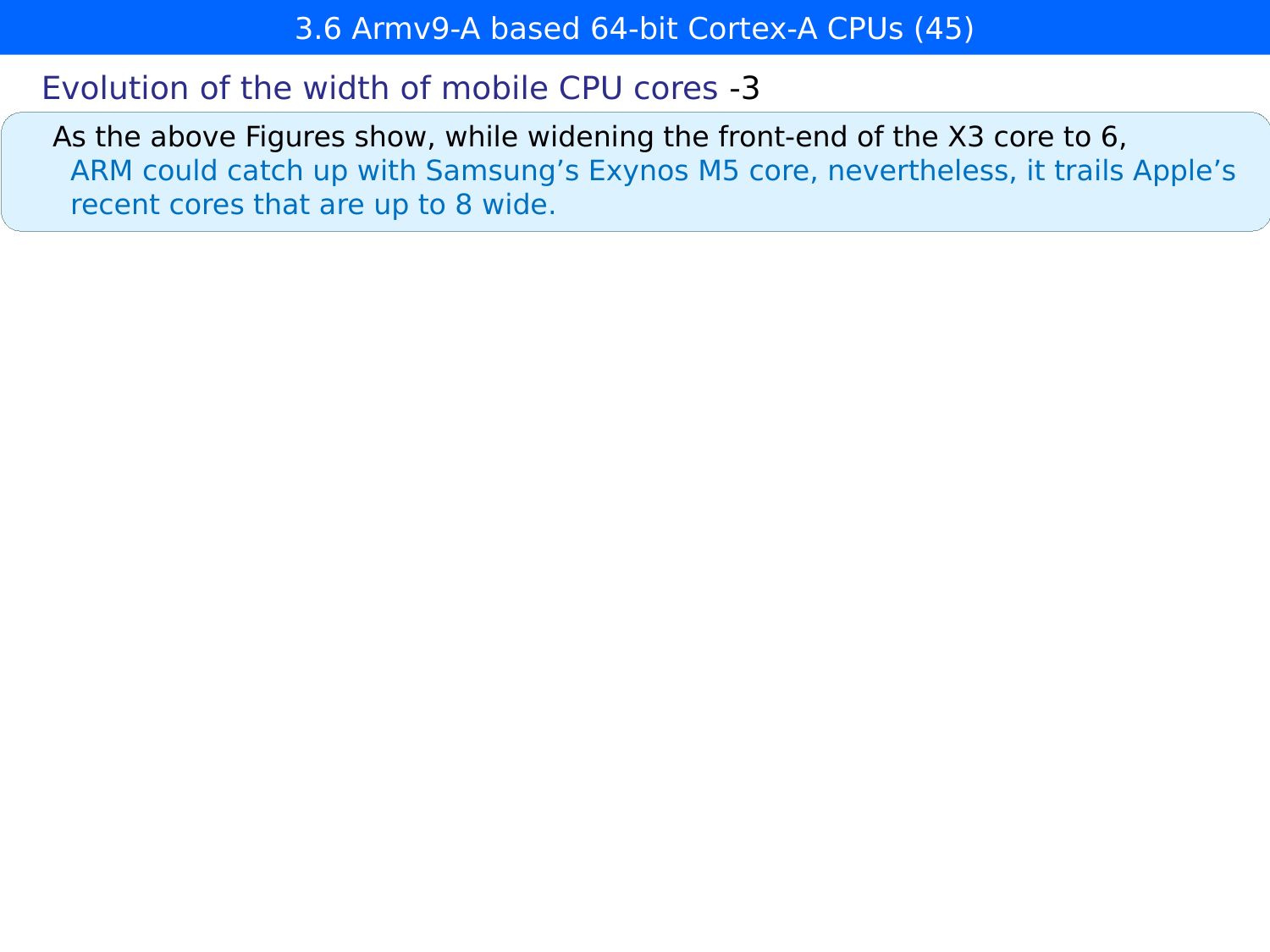

# 3.6 Armv9-A based 64-bit Cortex-A CPUs (45)
Evolution of the width of mobile CPU cores -3
As the above Figures show, while widening the front-end of the X3 core to 6,
  ARM could catch up with Samsung’s Exynos M5 core, nevertheless, it trails Apple’s
  recent cores that are up to 8 wide.